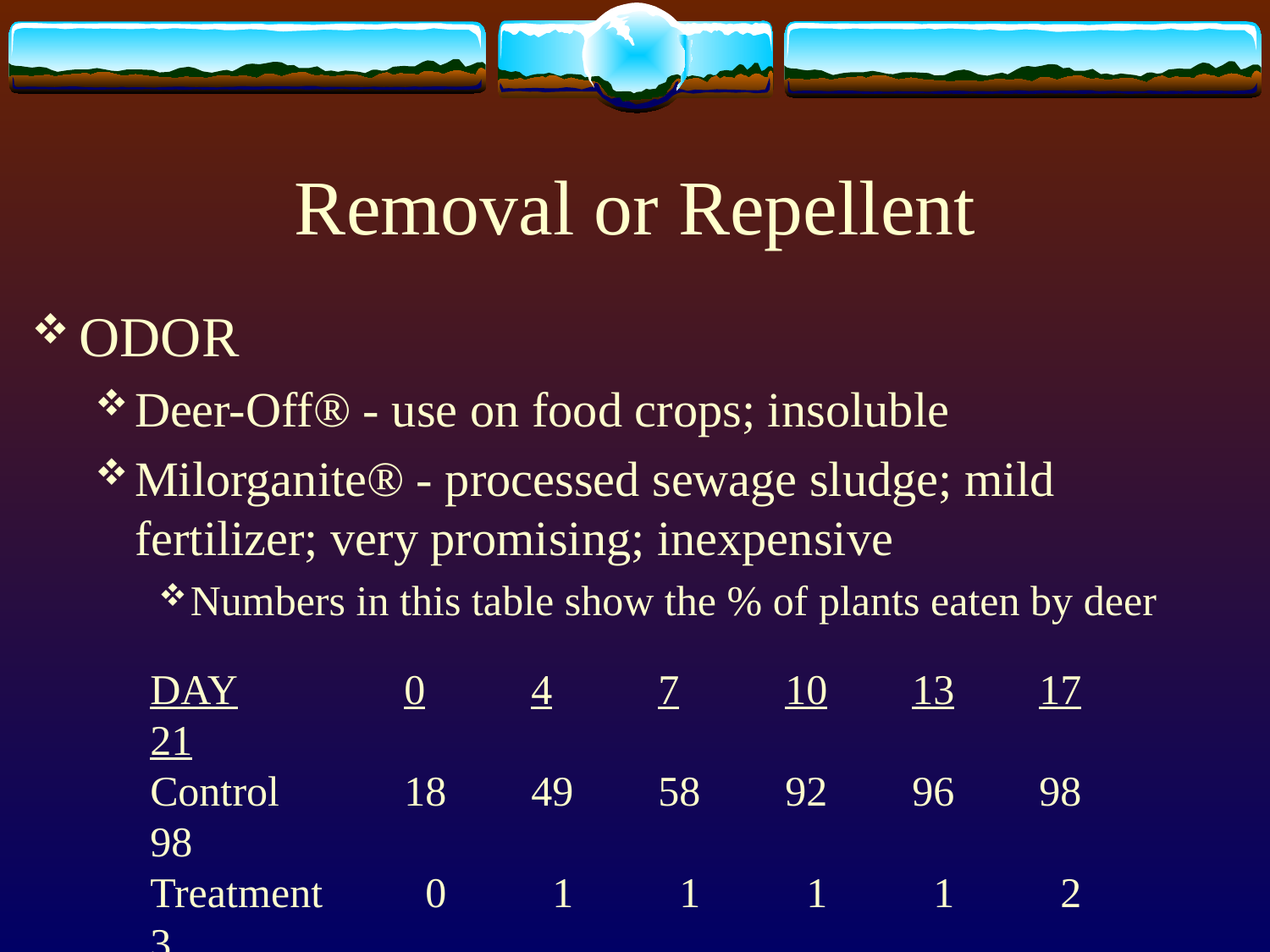

# Removal or Repellent
ODOR
Deer-Off® - use on food crops; insoluble
Milorganite® - processed sewage sludge; mild fertilizer; very promising; inexpensive
Numbers in this table show the % of plants eaten by deer

DAY		0	4	7	10	13	17	21
Control	18	49	58	92	96	98	98
Treatment	  0	  1	  1	  1	  1	  2	  3